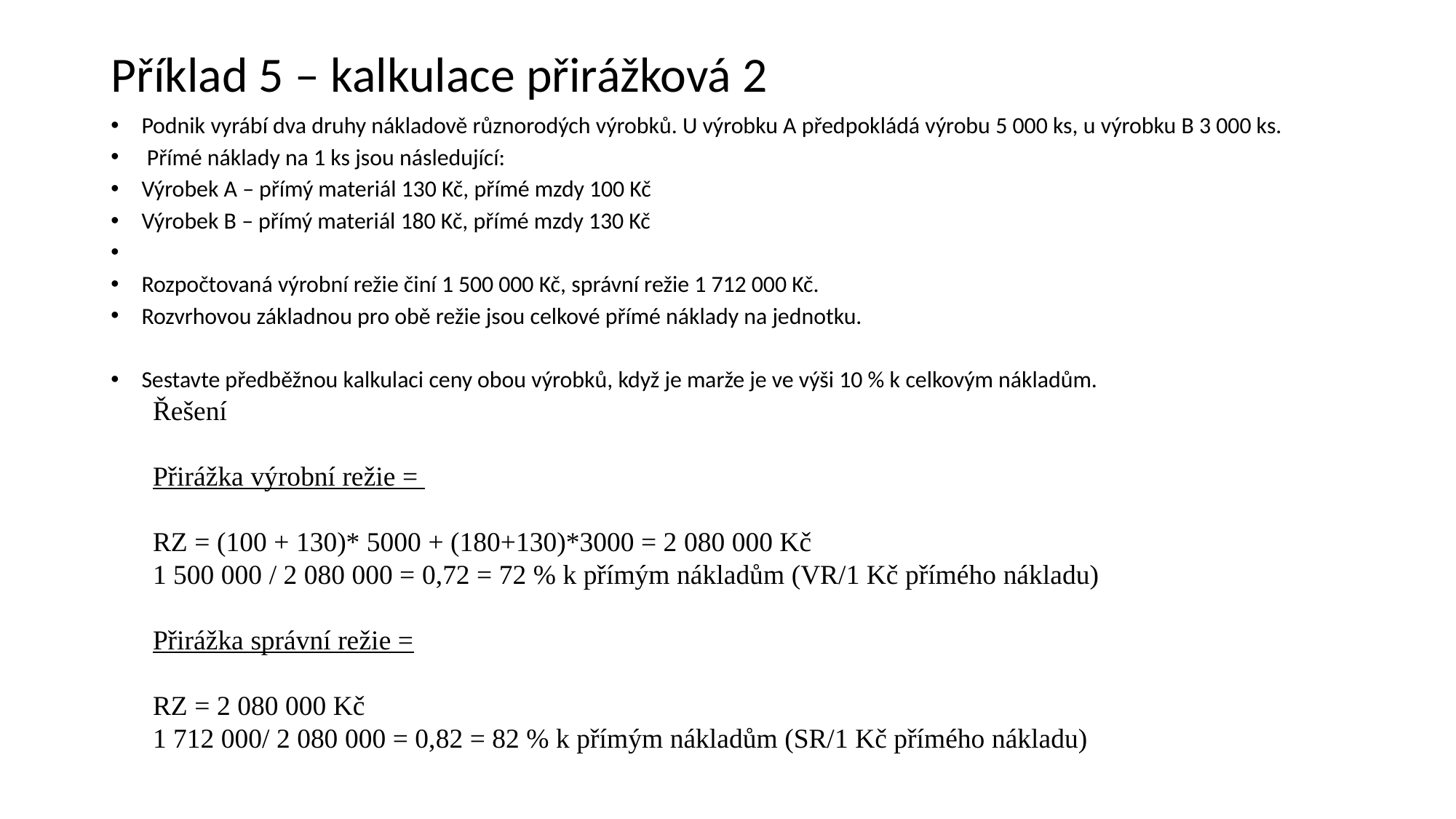

# Příklad 5 – kalkulace přirážková 2
Podnik vyrábí dva druhy nákladově různorodých výrobků. U výrobku A předpokládá výrobu 5 000 ks, u výrobku B 3 000 ks.
 Přímé náklady na 1 ks jsou následující:
Výrobek A – přímý materiál 130 Kč, přímé mzdy 100 Kč
Výrobek B – přímý materiál 180 Kč, přímé mzdy 130 Kč

Rozpočtovaná výrobní režie činí 1 500 000 Kč, správní režie 1 712 000 Kč.
Rozvrhovou základnou pro obě režie jsou celkové přímé náklady na jednotku.

Sestavte předběžnou kalkulaci ceny obou výrobků, když je marže je ve výši 10 % k celkovým nákladům.

Řešení

Přirážka výrobní režie =

RZ = (100 + 130)* 5000 + (180+130)*3000 = 2 080 000 Kč
1 500 000 / 2 080 000 = 0,72 = 72 % k přímým nákladům (VR/1 Kč přímého nákladu)

Přirážka správní režie =

RZ = 2 080 000 Kč
1 712 000/ 2 080 000 = 0,82 = 82 % k přímým nákladům (SR/1 Kč přímého nákladu)